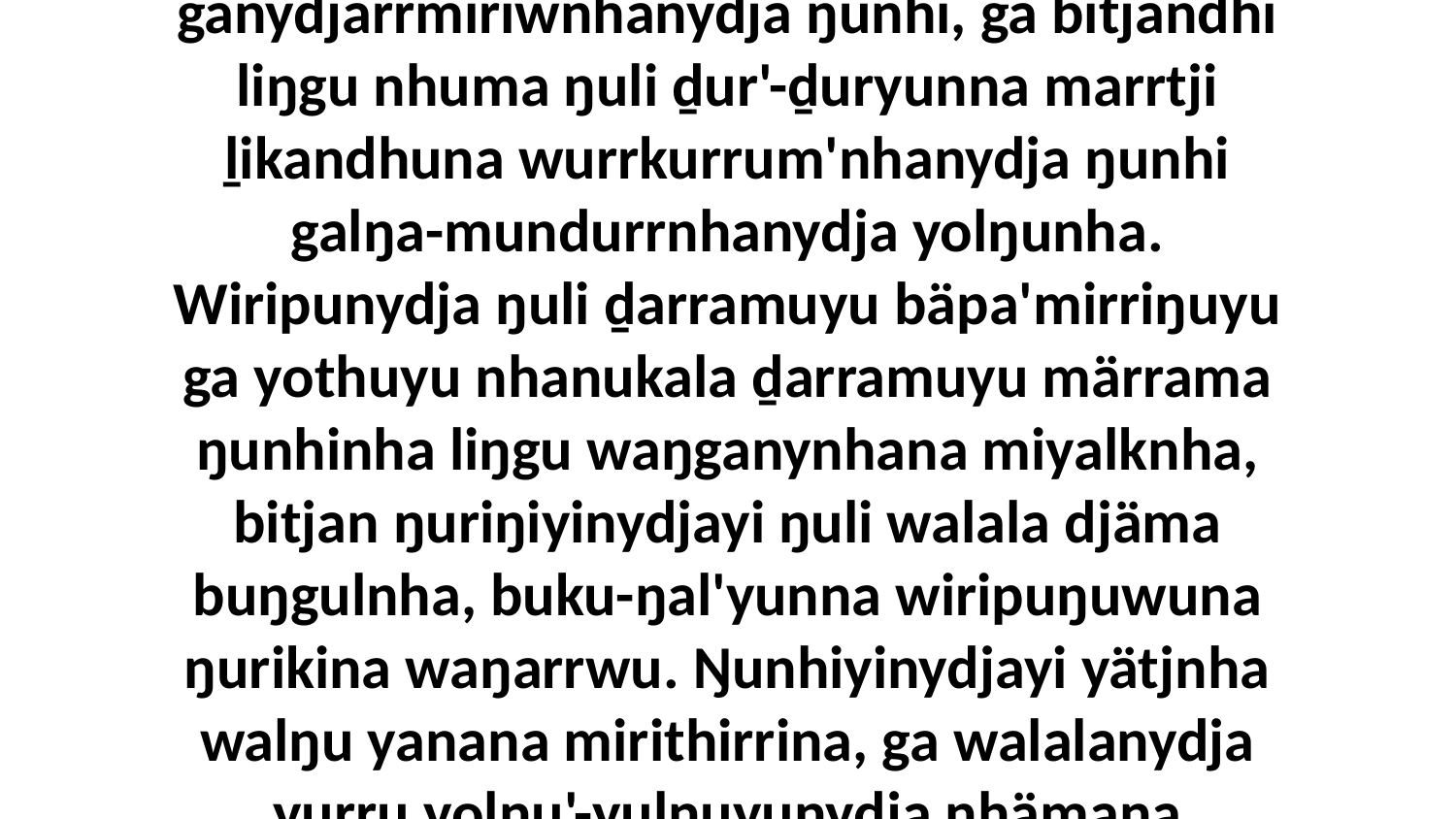

7 ga bitjandhi liŋgu nhuma ŋuli muŋdhu'-muŋdhunna ŋunhinydja yolŋu'-yulŋunha yalŋgi'mirrinhanydja ganydjarrmiriwnhanydja ŋunhi, ga bitjandhi liŋgu nhuma ŋuli ḏur'-ḏuryunna marrtji ḻikandhuna wurrkurrum'nhanydja ŋunhi galŋa-mundurrnhanydja yolŋunha. Wiripunydja ŋuli ḏarramuyu bäpa'mirriŋuyu ga yothuyu nhanukala ḏarramuyu märrama ŋunhinha liŋgu waŋganynhana miyalknha, bitjan ŋuriŋiyinydjayi ŋuli walala djäma buŋgulnha, buku-ŋal'yunna wiripuŋuwuna ŋurikina waŋarrwu. Ŋunhiyinydjayi yätjnha walŋu yanana mirithirrina, ga walalanydja yurru yolŋu'-yulŋuyunydja nhämana ŋunhiwalayi djämalili bitjanaralilinydja, bala yätj ḻakaramana ŋarranha yäkunydja, yanapi ŋarranydja yakana ŋula ḏarrtjalk galŋu.